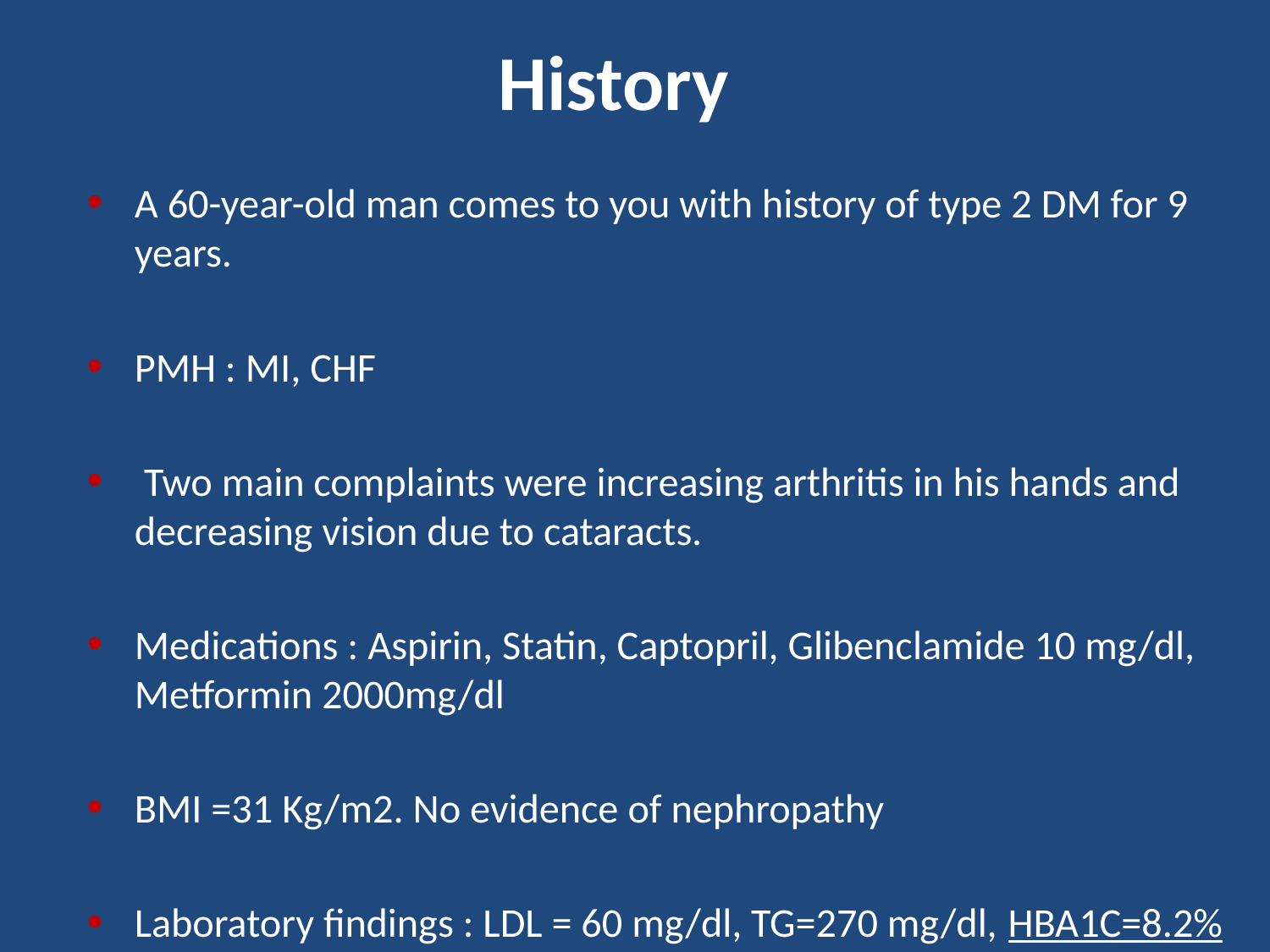

# History
A 60-year-old man comes to you with history of type 2 DM for 9 years.

PMH : MI, CHF

 Two main complaints were increasing arthritis in his hands and decreasing vision due to cataracts.

Medications : Aspirin, Statin, Captopril, Glibenclamide 10 mg/dl, Metformin 2000mg/dl

BMI =31 Kg/m2. No evidence of nephropathy

Laboratory findings : LDL = 60 mg/dl, TG=270 mg/dl, HBA1C=8.2%